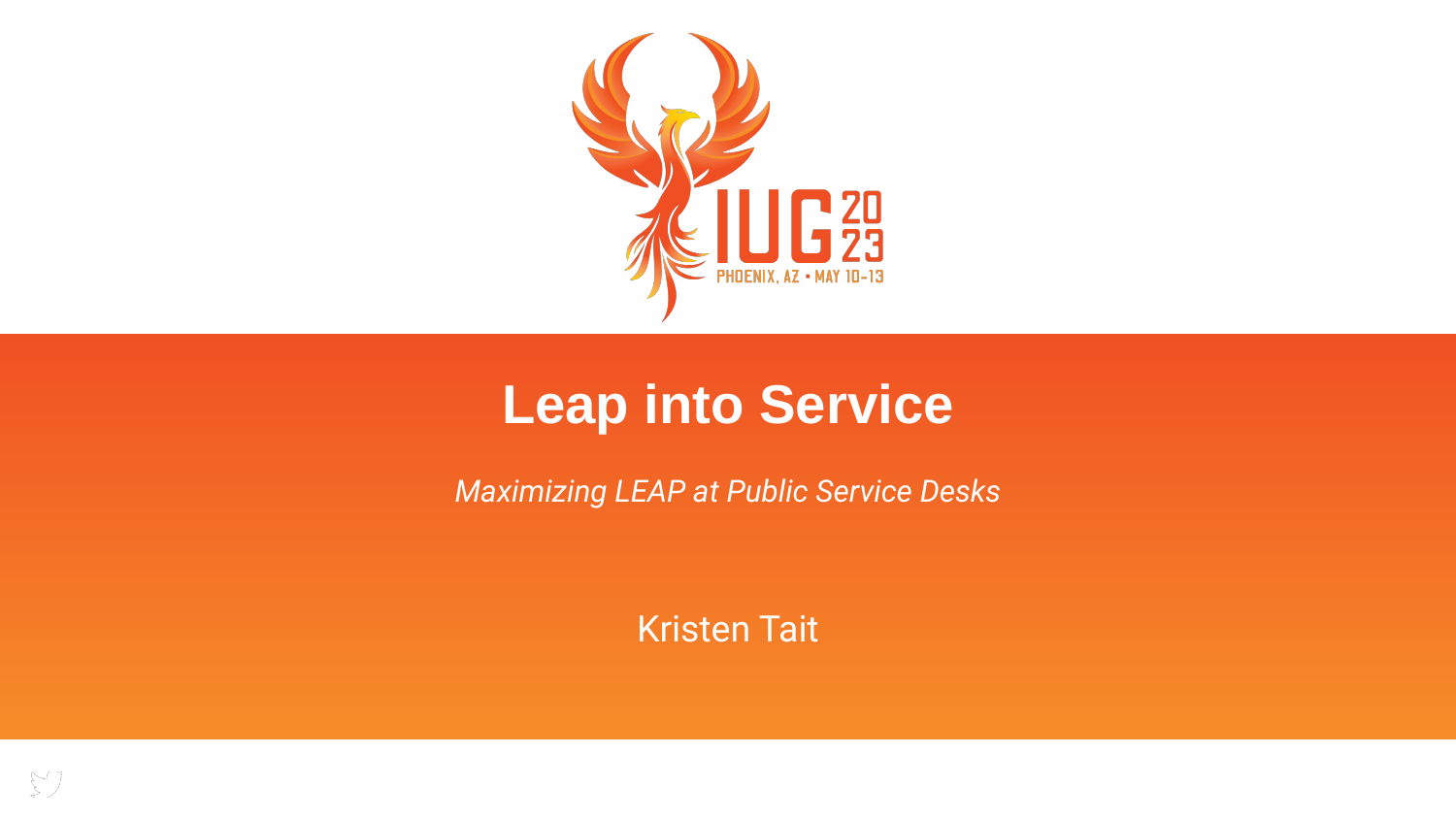

# Leap into Service
Maximizing LEAP at Public Service Desks
Kristen Tait